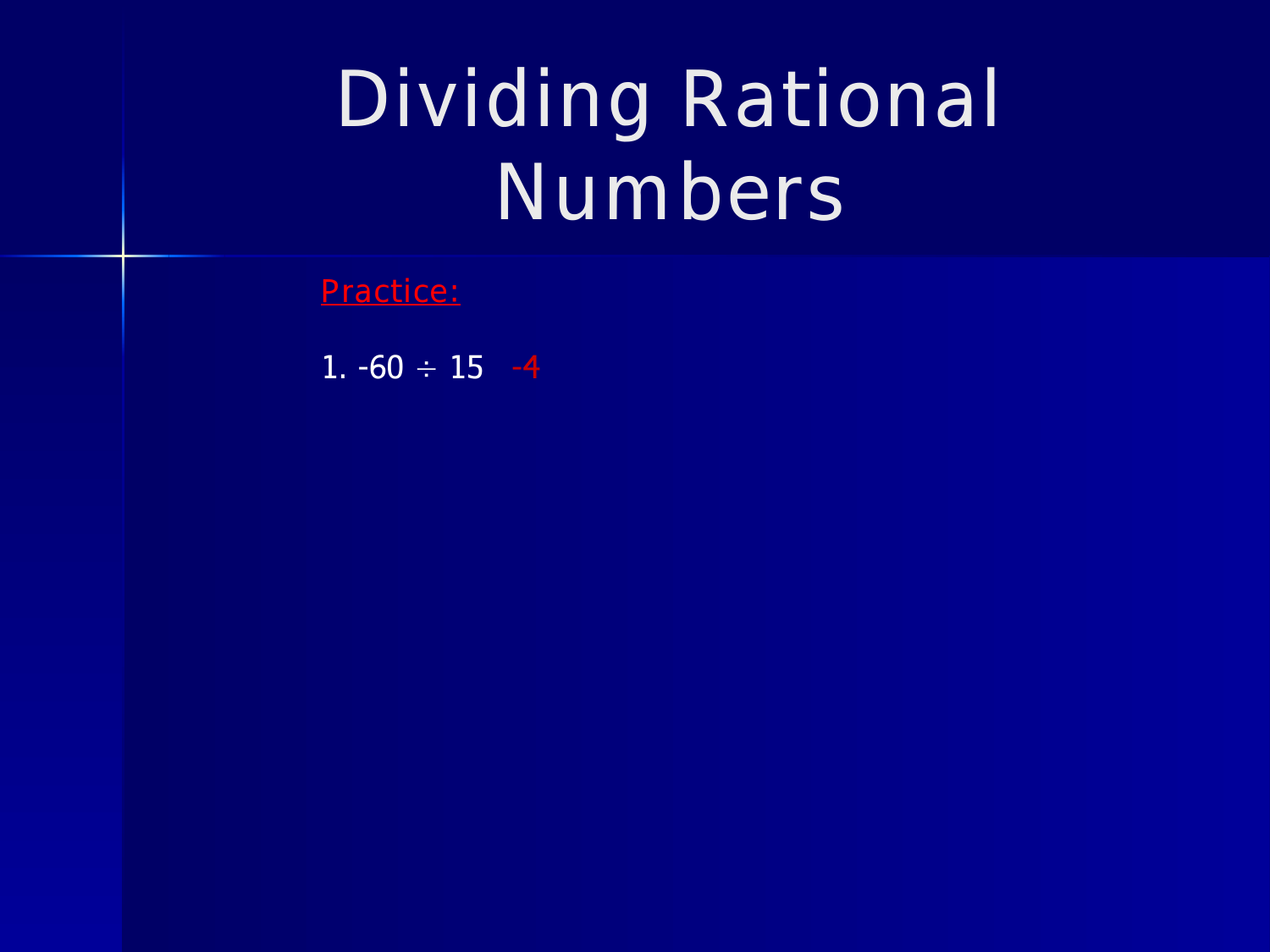

# Dividing Rational Numbers
Practice:

1. -60 ÷ 15	-4